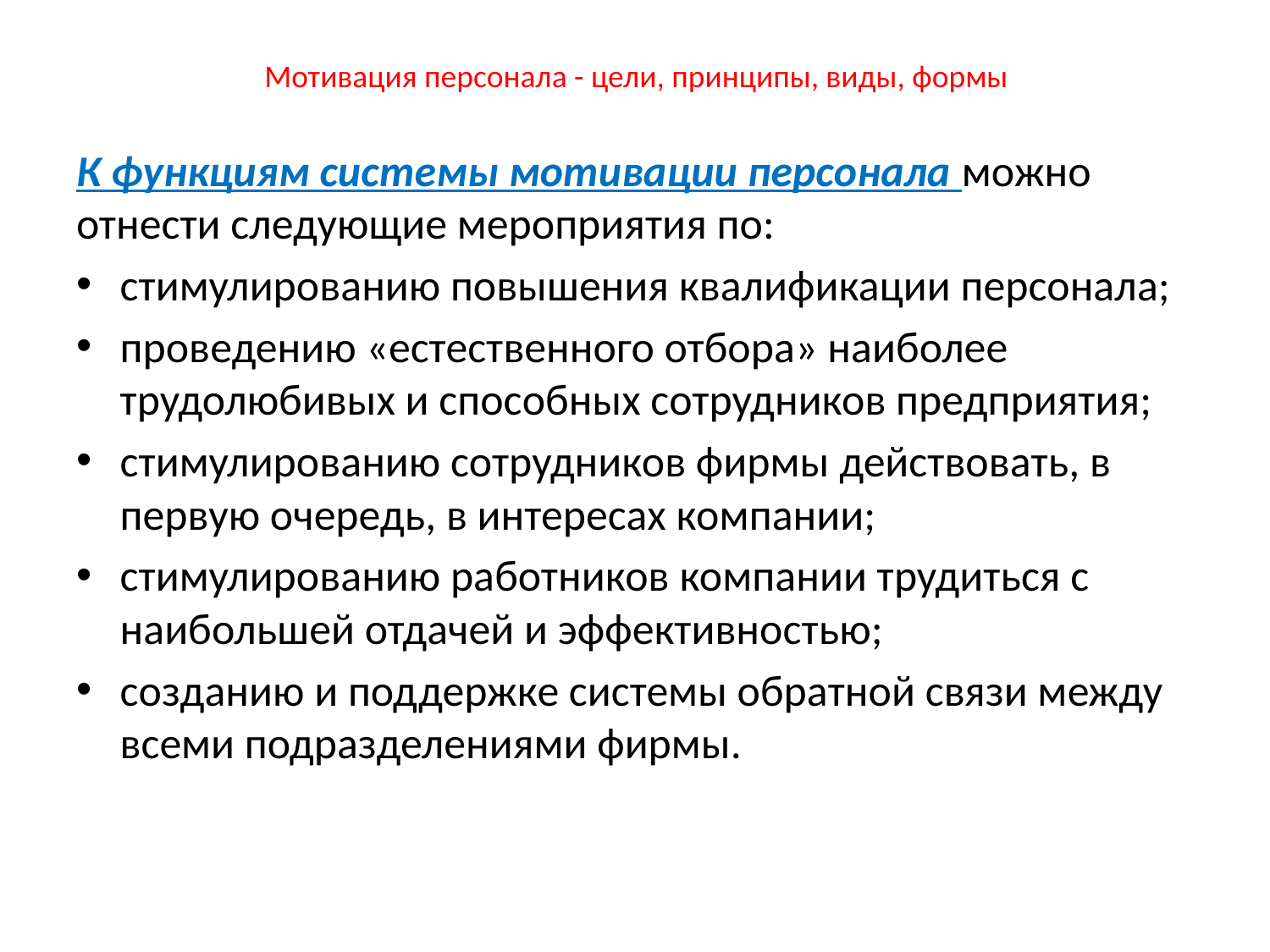

# Мотивация персонала - цели, принципы, виды, формы
К функциям системы мотивации персонала можно отнести следующие мероприятия по:
стимулированию повышения квалификации персонала;
проведению «естественного отбора» наиболее трудолюбивых и способных сотрудников предприятия;
стимулированию сотрудников фирмы действовать, в первую очередь, в интересах компании;
стимулированию работников компании трудиться с наибольшей отдачей и эффективностью;
созданию и поддержке системы обратной связи между всеми подразделениями фирмы.